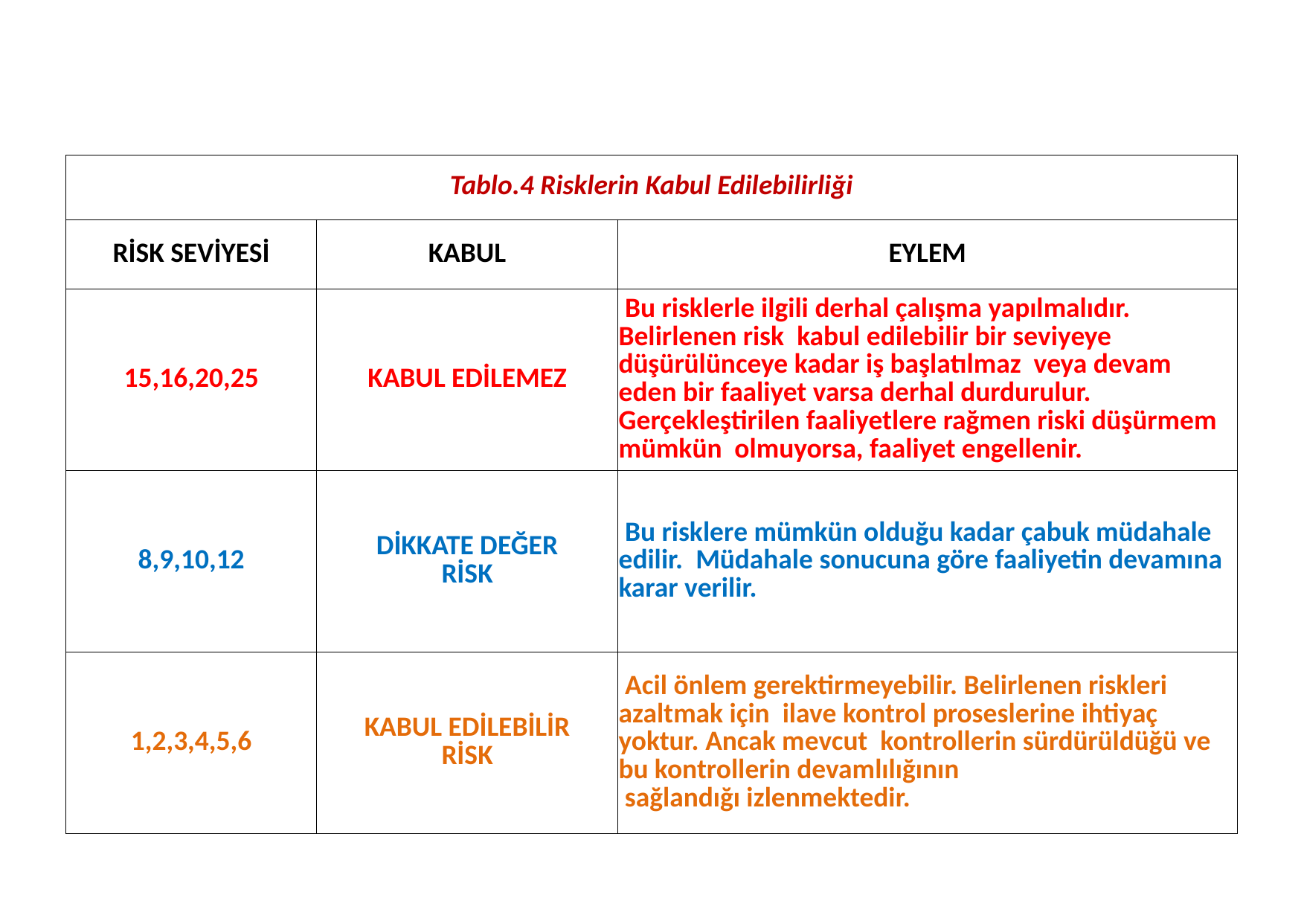

| Tablo.4 Risklerin Kabul Edilebilirliği |  |  |
| --- | --- | --- |
| RİSK SEVİYESİ | KABUL | EYLEM |
| 15,16,20,25 | KABUL EDİLEMEZ | Bu risklerle ilgili derhal çalışma yapılmalıdır. Belirlenen risk kabul edilebilir bir seviyeye düşürülünceye kadar iş başlatılmaz veya devam eden bir faaliyet varsa derhal durdurulur. Gerçekleştirilen faaliyetlere rağmen riski düşürmem mümkün olmuyorsa, faaliyet engellenir. |
| 8,9,10,12 | DİKKATE DEĞER RİSK | Bu risklere mümkün olduğu kadar çabuk müdahale edilir. Müdahale sonucuna göre faaliyetin devamına karar verilir. |
| 1,2,3,4,5,6 | KABUL EDİLEBİLİR RİSK | Acil önlem gerektirmeyebilir. Belirlenen riskleri azaltmak için ilave kontrol proseslerine ihtiyaç yoktur. Ancak mevcut kontrollerin sürdürüldüğü ve bu kontrollerin devamlılığının sağlandığı izlenmektedir. |
#